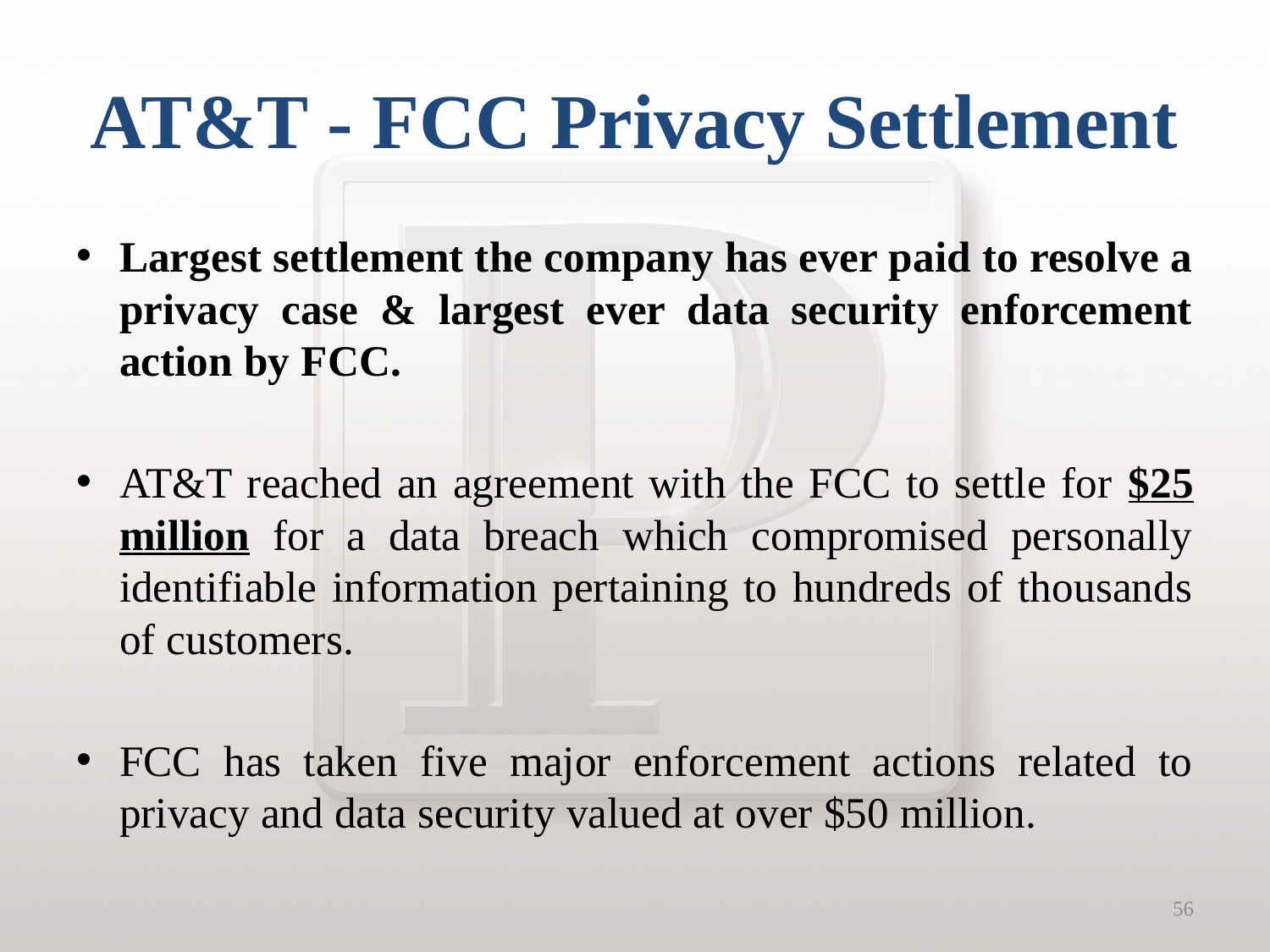

# AT&T - FCC Privacy Settlement
Largest settlement the company has ever paid to resolve a privacy case & largest ever data security enforcement action by FCC.

AT&T reached an agreement with the FCC to settle for $25 million for a data breach which compromised personally identifiable information pertaining to hundreds of thousands of customers.

FCC has taken five major enforcement actions related to privacy and data security valued at over $50 million.

56